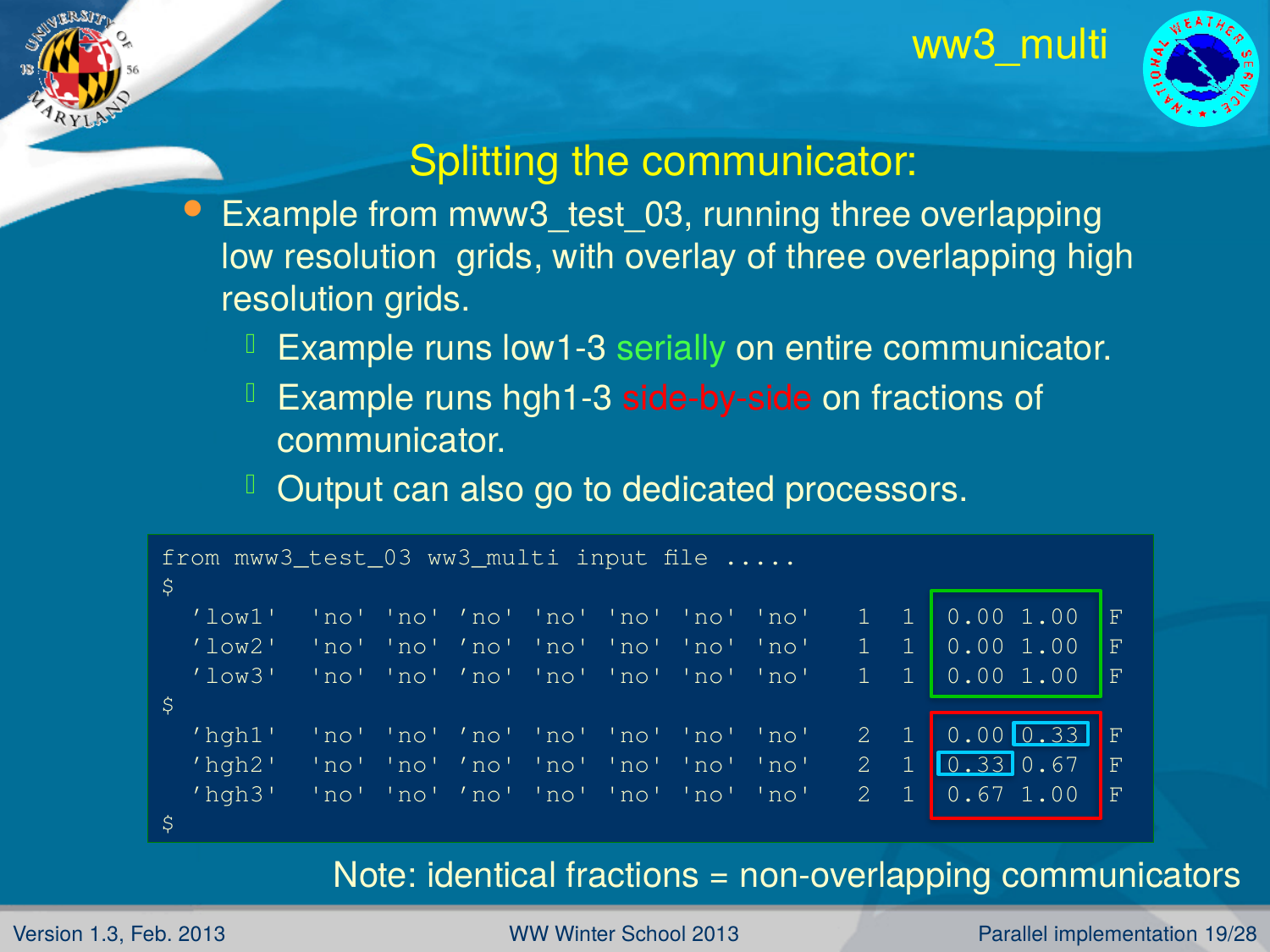

# ww3_multi
Splitting the communicator:
Example from mww3_test_03, running three overlapping low resolution  grids, with overlay of three overlapping high resolution grids.
Example runs low1-3 serially on entire communicator.
Example runs hgh1-3 side-by-side on fractions of communicator.
Output can also go to dedicated processors.

from mww3_test_03 ww3_multi input file .....
$
  ’low1'  'no' 'no' ’no' 'no' 'no' 'no' 'no'   1  1  0.00 1.00  F
  ’low2'  'no' 'no' ’no' 'no' 'no' 'no' 'no'   1  1  0.00 1.00  F
  ’low3'  'no' 'no' ’no' 'no' 'no' 'no' 'no'   1  1  0.00 1.00  F
$
  ’hgh1'  'no' 'no' ’no' 'no' 'no' 'no' 'no'   2  1  0.00 0.33  F
  ’hgh2'  'no' 'no' ’no' 'no' 'no' 'no' 'no'   2  1  0.33 0.67  F
  ’hgh3'  'no' 'no' ’no' 'no' 'no' 'no' 'no'   2  1  0.67 1.00  F
$

Note: identical fractions = non-overlapping communicators